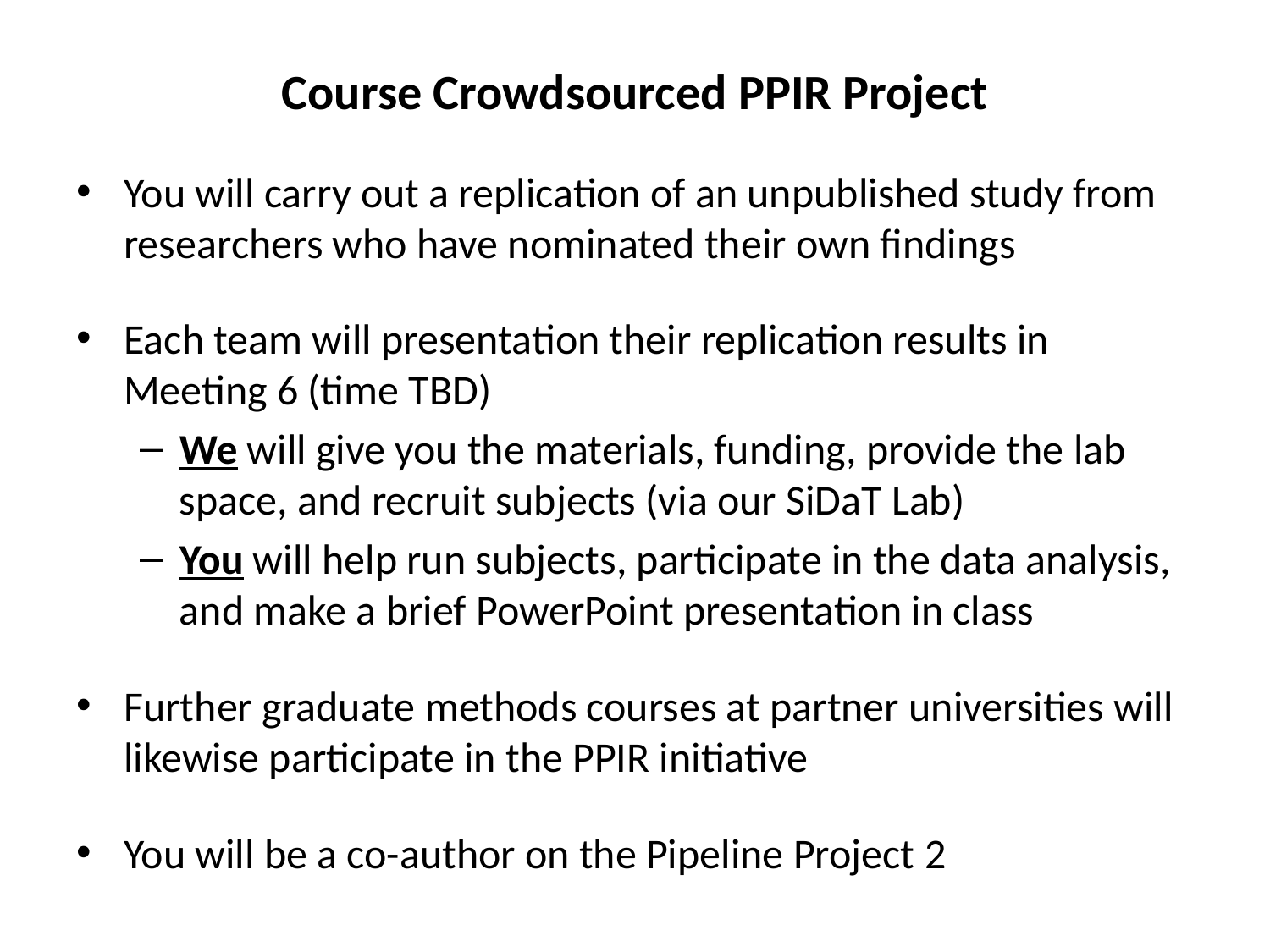

# Course Crowdsourced PPIR Project
You will carry out a replication of an unpublished study from researchers who have nominated their own findings

Each team will presentation their replication results in Meeting 6 (time TBD)
We will give you the materials, funding, provide the lab space, and recruit subjects (via our SiDaT Lab)
You will help run subjects, participate in the data analysis, and make a brief PowerPoint presentation in class

Further graduate methods courses at partner universities will likewise participate in the PPIR initiative

You will be a co-author on the Pipeline Project 2